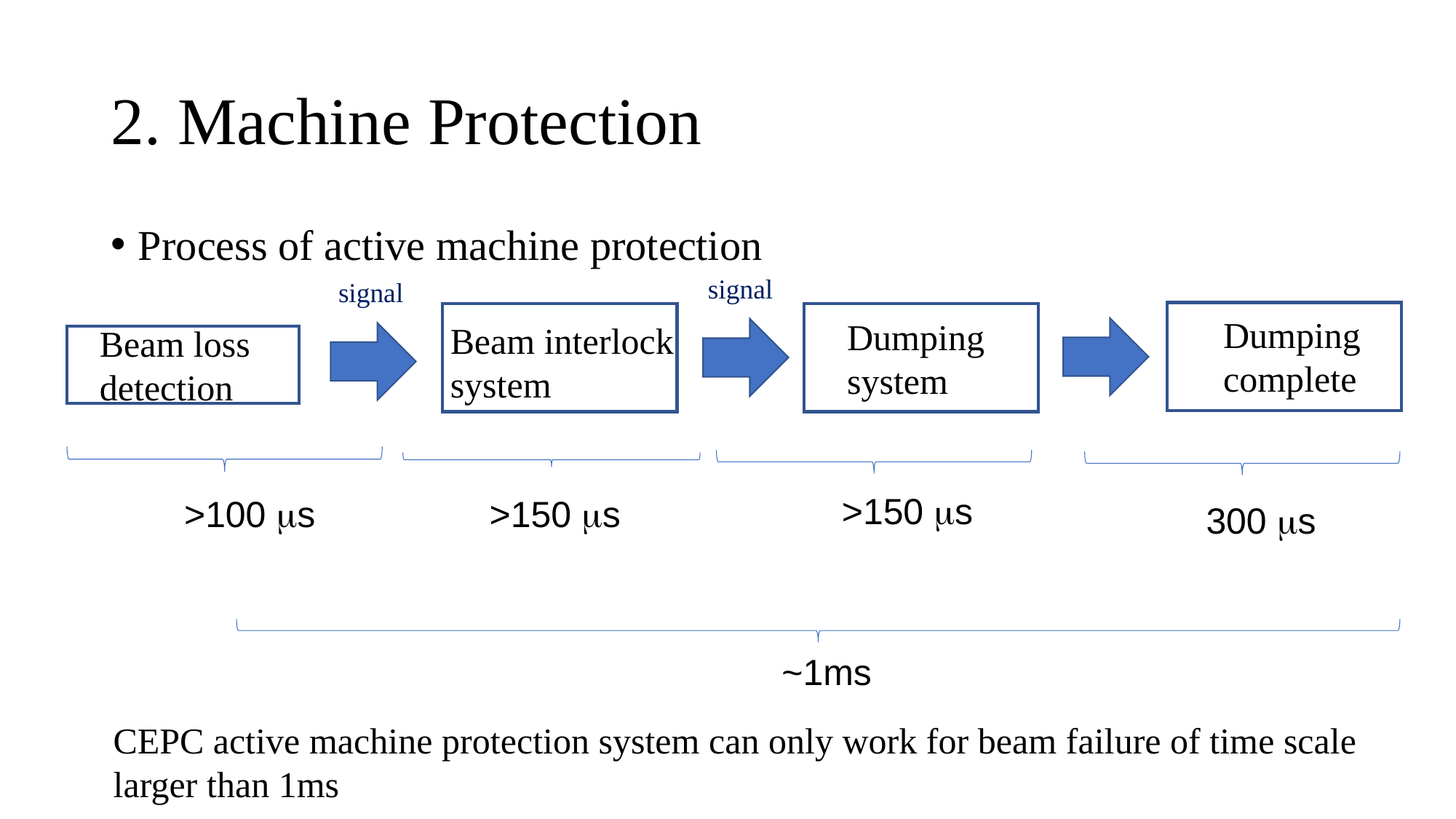

# 2. Machine Protection

Process of active machine protection

signal
signal

Dumping complete
Dumping system

Beam interlock
system
Beam loss detection

>150 μs
>100 μs
>150 μs
300 μs
~1ms
CEPC active machine protection system can only work for beam failure of time scale larger than 1ms